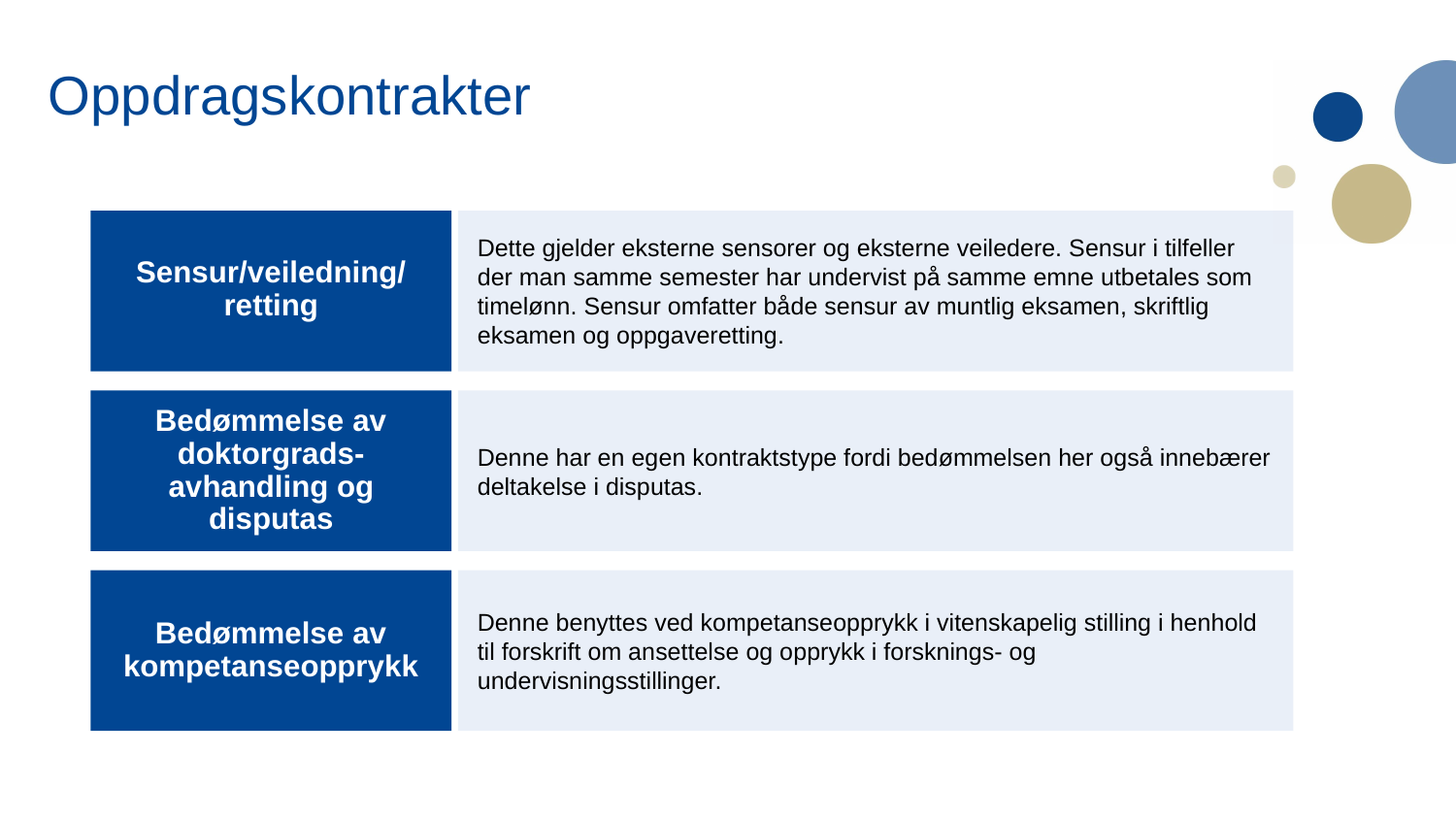

Oppdragskontrakter
Sensur/veiledning/
retting

Dette gjelder eksterne sensorer og eksterne veiledere. Sensur i tilfeller der man samme semester har undervist på samme emne utbetales som timelønn. Sensur omfatter både sensur av muntlig eksamen, skriftlig eksamen og oppgaveretting.
Bedømmelse av doktorgrads-
avhandling og disputas
Denne har en egen kontraktstype fordi bedømmelsen her også innebærer deltakelse i disputas.
Bedømmelse av kompetanseopprykk
Denne benyttes ved kompetanseopprykk i vitenskapelig stilling i henhold til forskrift om ansettelse og opprykk i forsknings- og undervisningsstillinger.